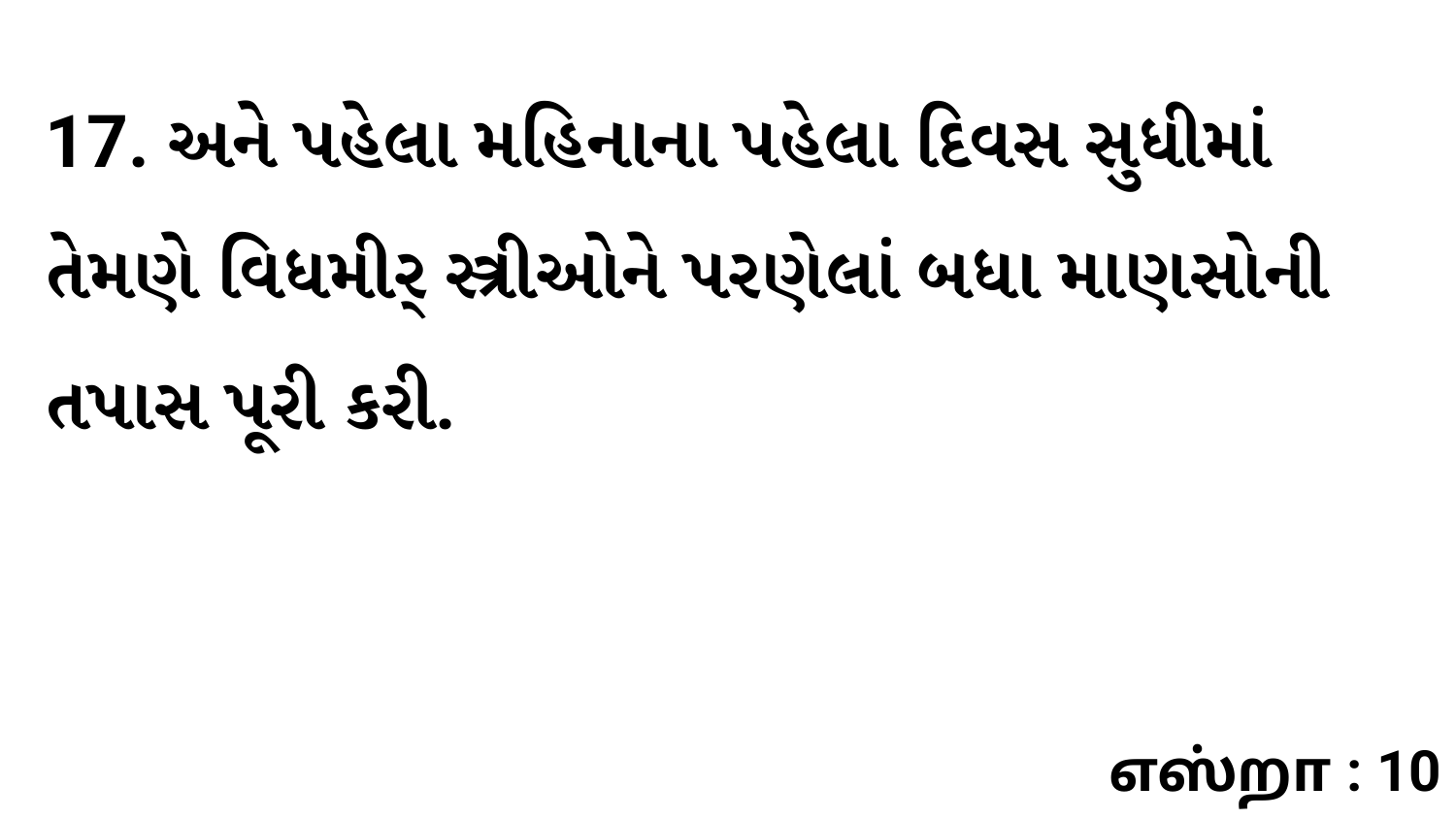

17. અને પહેલા મહિનાના પહેલા દિવસ સુધીમાં તેમણે વિધમીર્ સ્ત્રીઓને પરણેલાં બધા માણસોની તપાસ પૂરી કરી.
எஸ்றா : 10